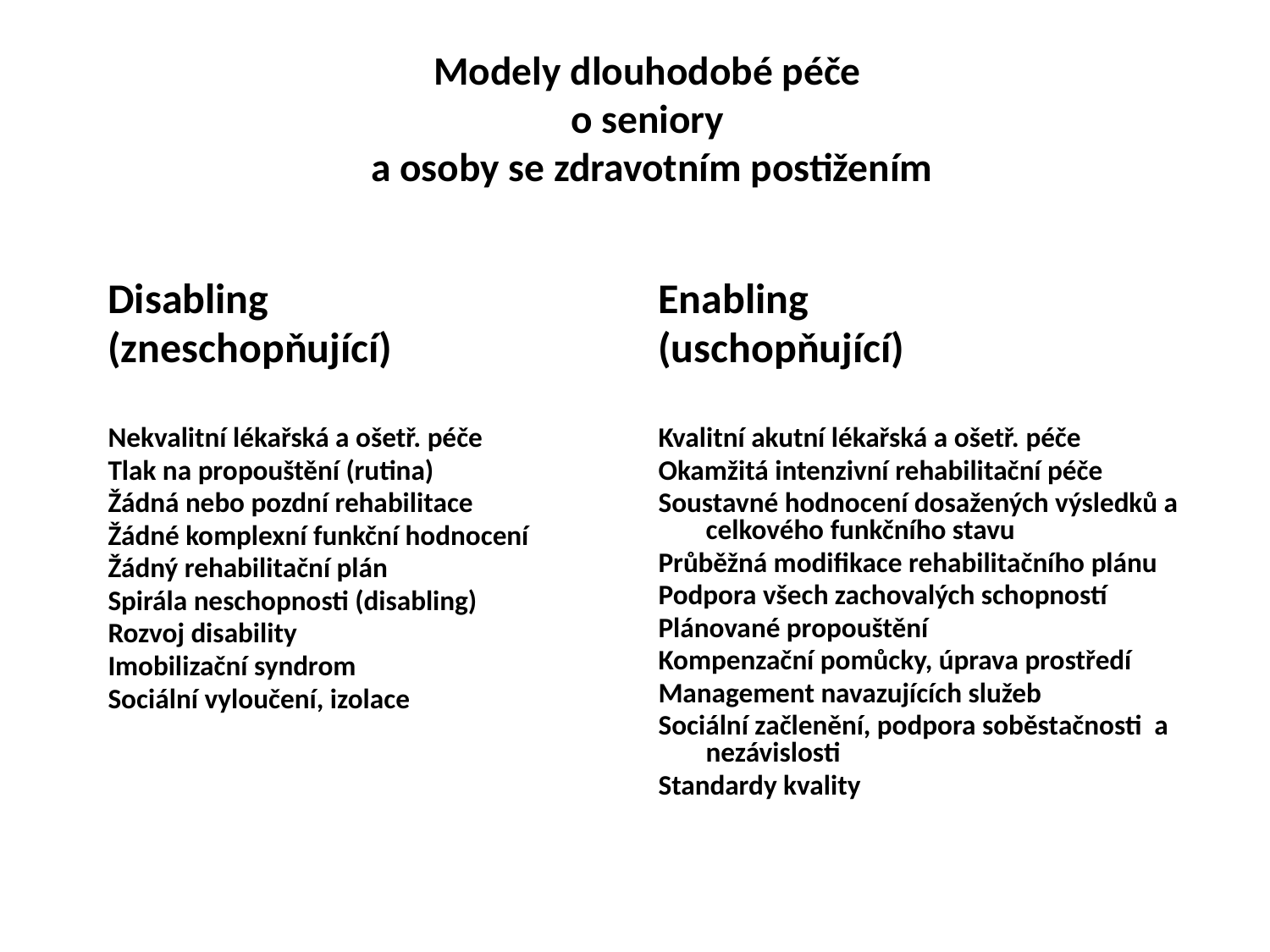

# Modely dlouhodobé péče o seniory a osoby se zdravotním postižením
Disabling
(zneschopňující)

Nekvalitní lékařská a ošetř. péče
Tlak na propouštění (rutina)
Žádná nebo pozdní rehabilitace
Žádné komplexní funkční hodnocení
Žádný rehabilitační plán
Spirála neschopnosti (disabling)
Rozvoj disability
Imobilizační syndrom
Sociální vyloučení, izolace

Enabling
(uschopňující)

Kvalitní akutní lékařská a ošetř. péče
Okamžitá intenzivní rehabilitační péče
Soustavné hodnocení dosažených výsledků a celkového funkčního stavu
Průběžná modifikace rehabilitačního plánu
Podpora všech zachovalých schopností
Plánované propouštění
Kompenzační pomůcky, úprava prostředí
Management navazujících služeb
Sociální začlenění, podpora soběstačnosti  a nezávislosti
Standardy kvality